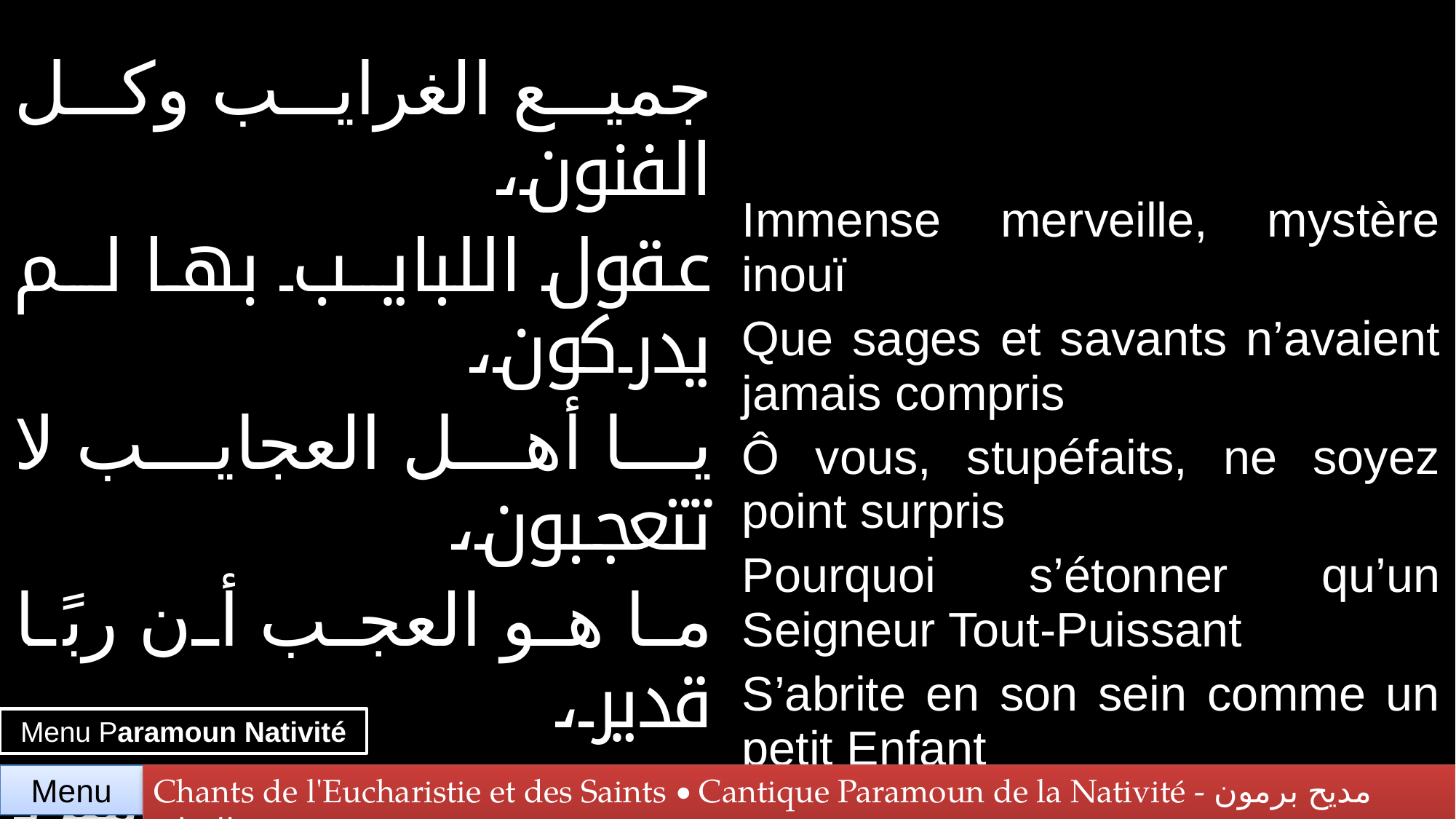

| جميع الغرايب وكل الفنون، عقول اللبايب بها لم يدركون، يا أهل العجايب لا تتعجبون، ما هو العجب أن ربًا قدير، في البطن احتجب مثلَ طفلٍ صغير | Immense merveille, mystère inouï Que sages et savants n’avaient jamais compris Ô vous, stupéfaits, ne soyez point surpris Pourquoi s’étonner qu’un Seigneur Tout-Puissant S’abrite en son sein comme un petit Enfant |
| --- | --- |

Menu Paramoun Nativité
Chants de l'Eucharistie et des Saints • Cantique Paramoun de la Nativité - مديح برمون الميلاد
Menu